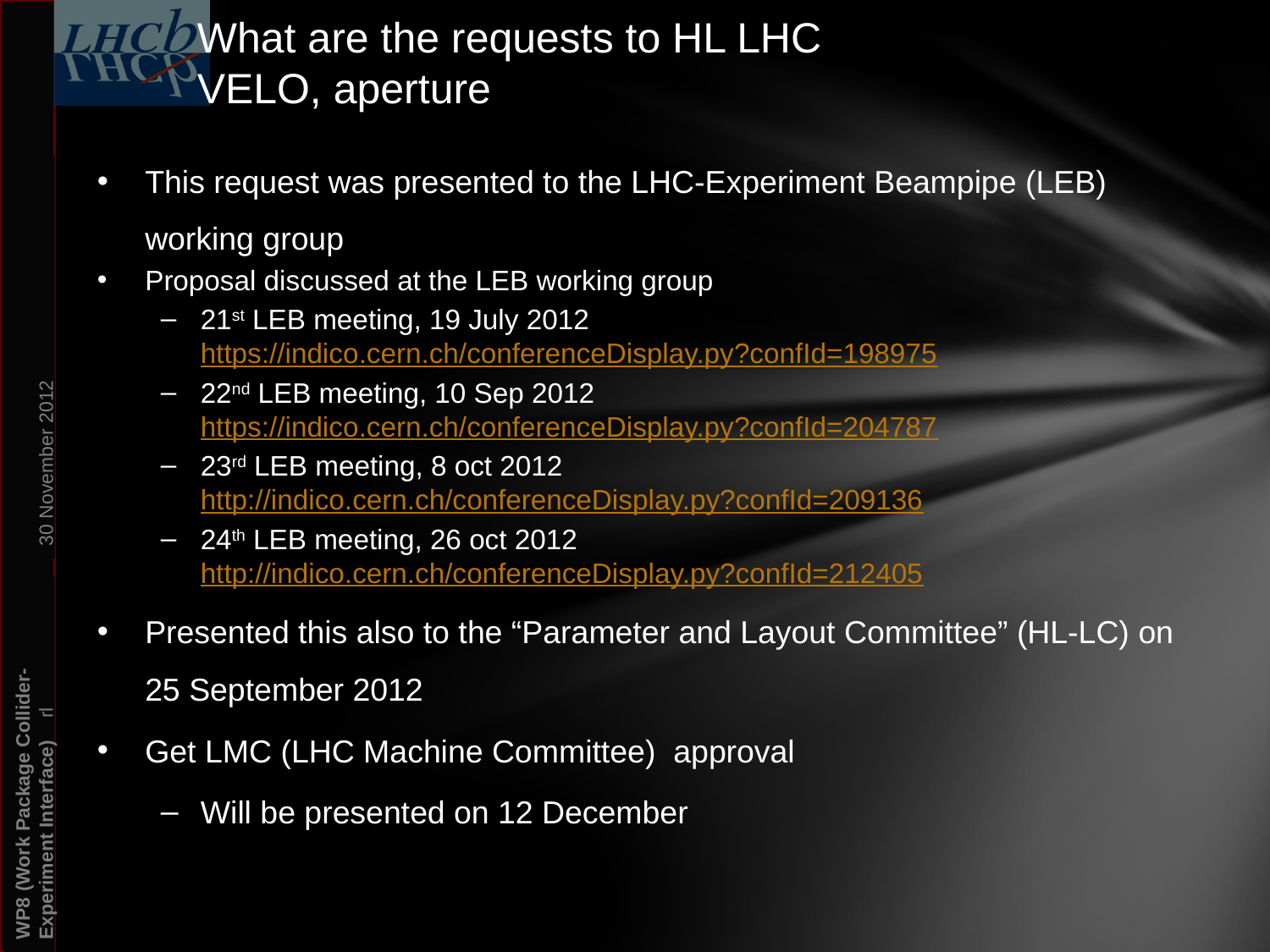

What are the requests to HL LHC
VELO, aperture
This request was presented to the LHC-Experiment Beampipe (LEB) working group
Proposal discussed at the LEB working group
21st LEB meeting, 19 July 2012 https://indico.cern.ch/conferenceDisplay.py?confId=198975
22nd LEB meeting, 10 Sep 2012 https://indico.cern.ch/conferenceDisplay.py?confId=204787
23rd LEB meeting, 8 oct 2012 http://indico.cern.ch/conferenceDisplay.py?confId=209136
24th LEB meeting, 26 oct 2012  http://indico.cern.ch/conferenceDisplay.py?confId=212405
Presented this also to the “Parameter and Layout Committee” (HL-LC) on 25 September 2012
Get LMC (LHC Machine Committee)  approval
Will be presented on 12 December